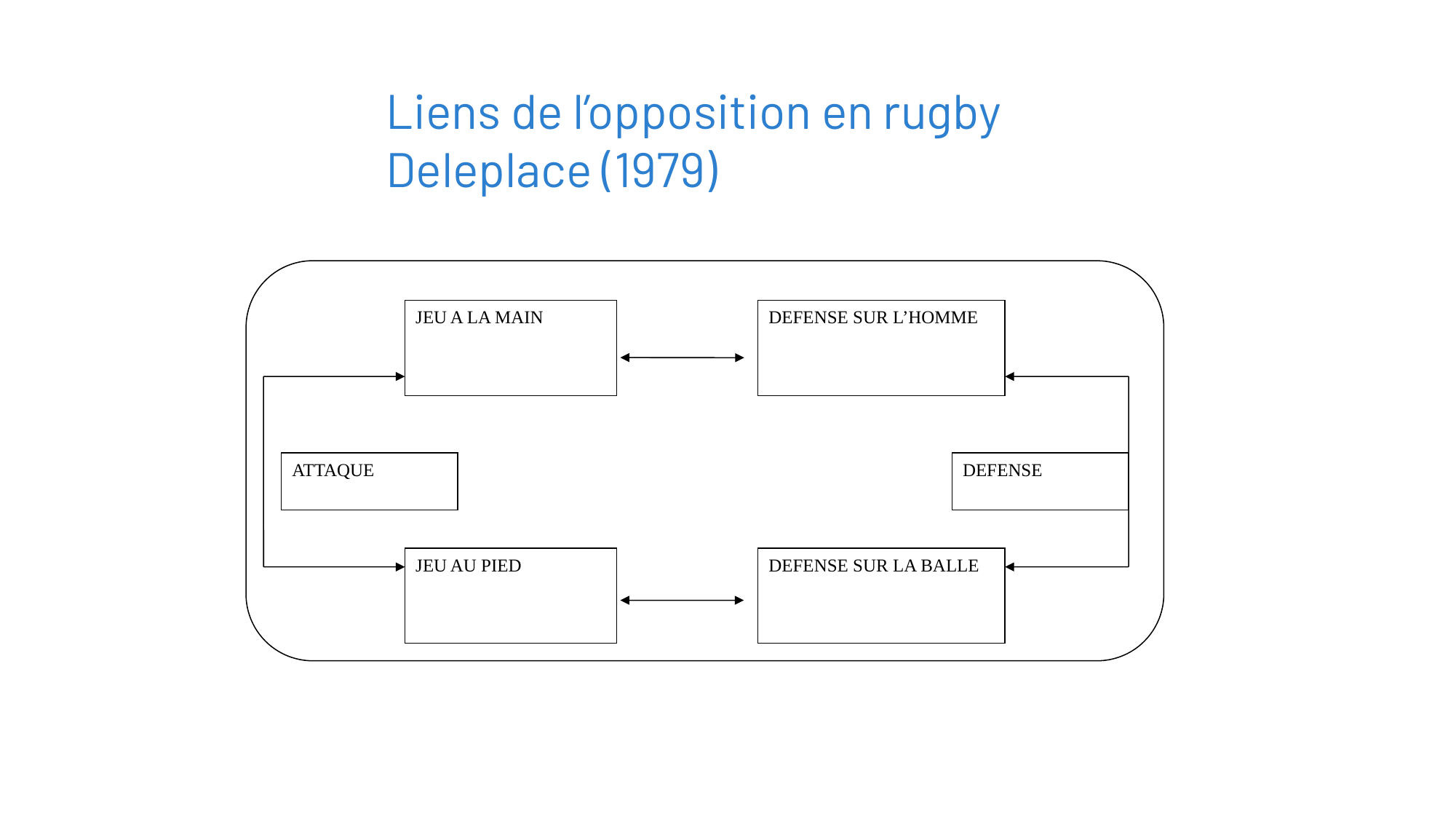

Liens de l’opposition en rugby
Deleplace (1979)

JEU A LA MAIN
DEFENSE SUR L’HOMME

ATTAQUE
DEFENSE
JEU AU PIED

DEFENSE SUR LA BALLE